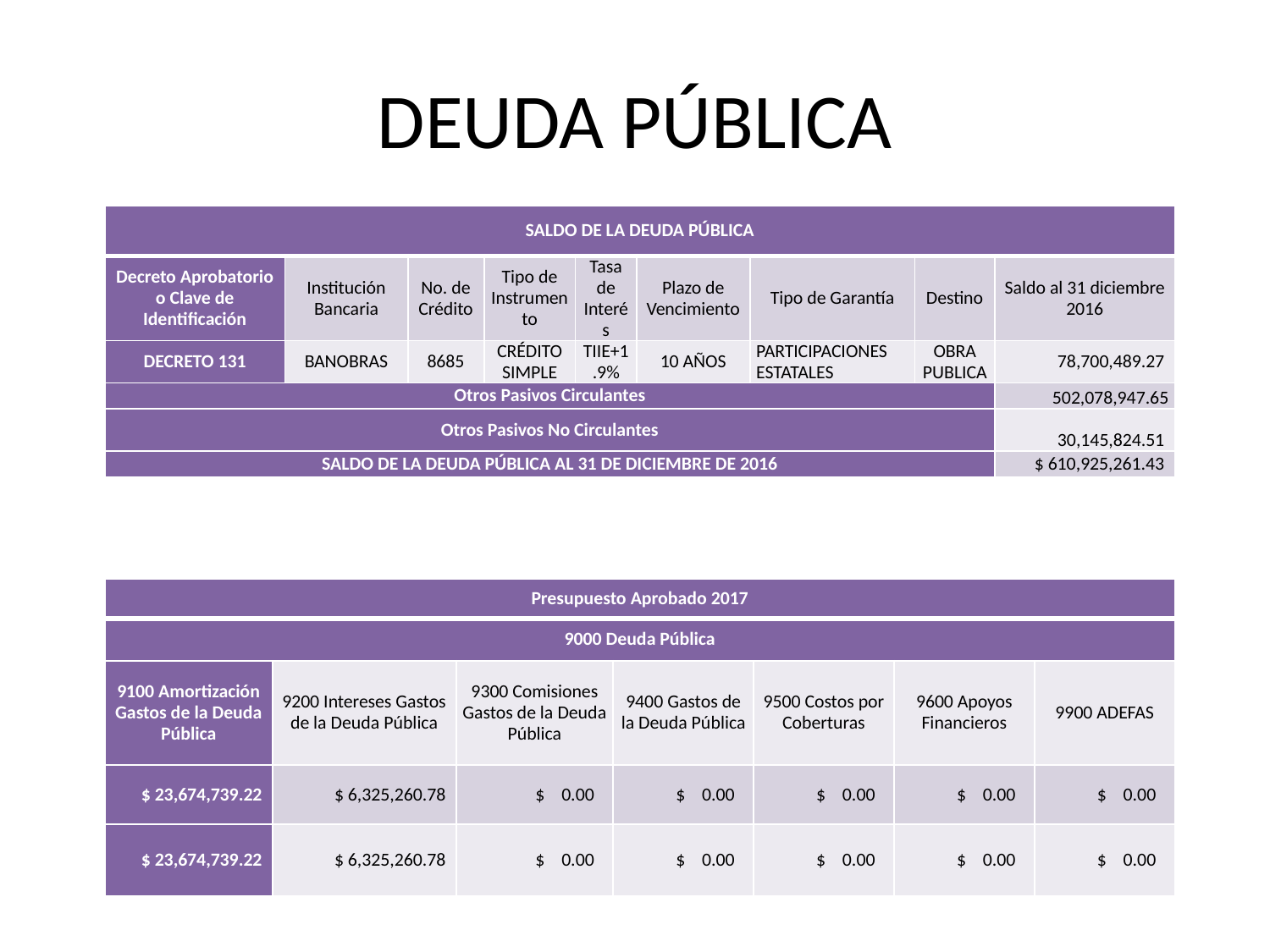

# DEUDA PÚBLICA
| SALDO DE LA DEUDA PÚBLICA |  |  |  |  |  |  |  |  |
| --- | --- | --- | --- | --- | --- | --- | --- | --- |
| Decreto Aprobatorio o Clave de Identificación | Institución Bancaria | No. de Crédito | Tipo de Instrumento | Tasa de Interés | Plazo de Vencimiento | Tipo de Garantía | Destino | Saldo al 31 diciembre 2016 |
| DECRETO 131 | BANOBRAS | 8685 | CRÉDITO SIMPLE | TIIE+1.9% | 10 AÑOS | PARTICIPACIONES ESTATALES | OBRA PUBLICA | 78,700,489.27 |
| Otros Pasivos Circulantes |  |  |  |  |  |  |  | 502,078,947.65 |
| Otros Pasivos No Circulantes |  |  |  |  |  |  |  | 30,145,824.51 |
| SALDO DE LA DEUDA PÚBLICA AL 31 DE DICIEMBRE DE 2016 |  |  |  |  |  |  |  | $ 610,925,261.43 |
| Presupuesto Aprobado 2017 |  |  |  |  |  |  |
| --- | --- | --- | --- | --- | --- | --- |
| 9000 Deuda Pública |  |  |  |  |  |  |
| 9100 Amortización Gastos de la Deuda Pública | 9200 Intereses Gastos de la Deuda Pública | 9300 Comisiones Gastos de la Deuda Pública | 9400 Gastos de la Deuda Pública | 9500 Costos por Coberturas | 9600 Apoyos Financieros | 9900 ADEFAS |
| $ 23,674,739.22 | $ 6,325,260.78 | $ 0.00 | $ 0.00 | $ 0.00 | $ 0.00 | $ 0.00 |
| $ 23,674,739.22 | $ 6,325,260.78 | $ 0.00 | $ 0.00 | $ 0.00 | $ 0.00 | $ 0.00 |